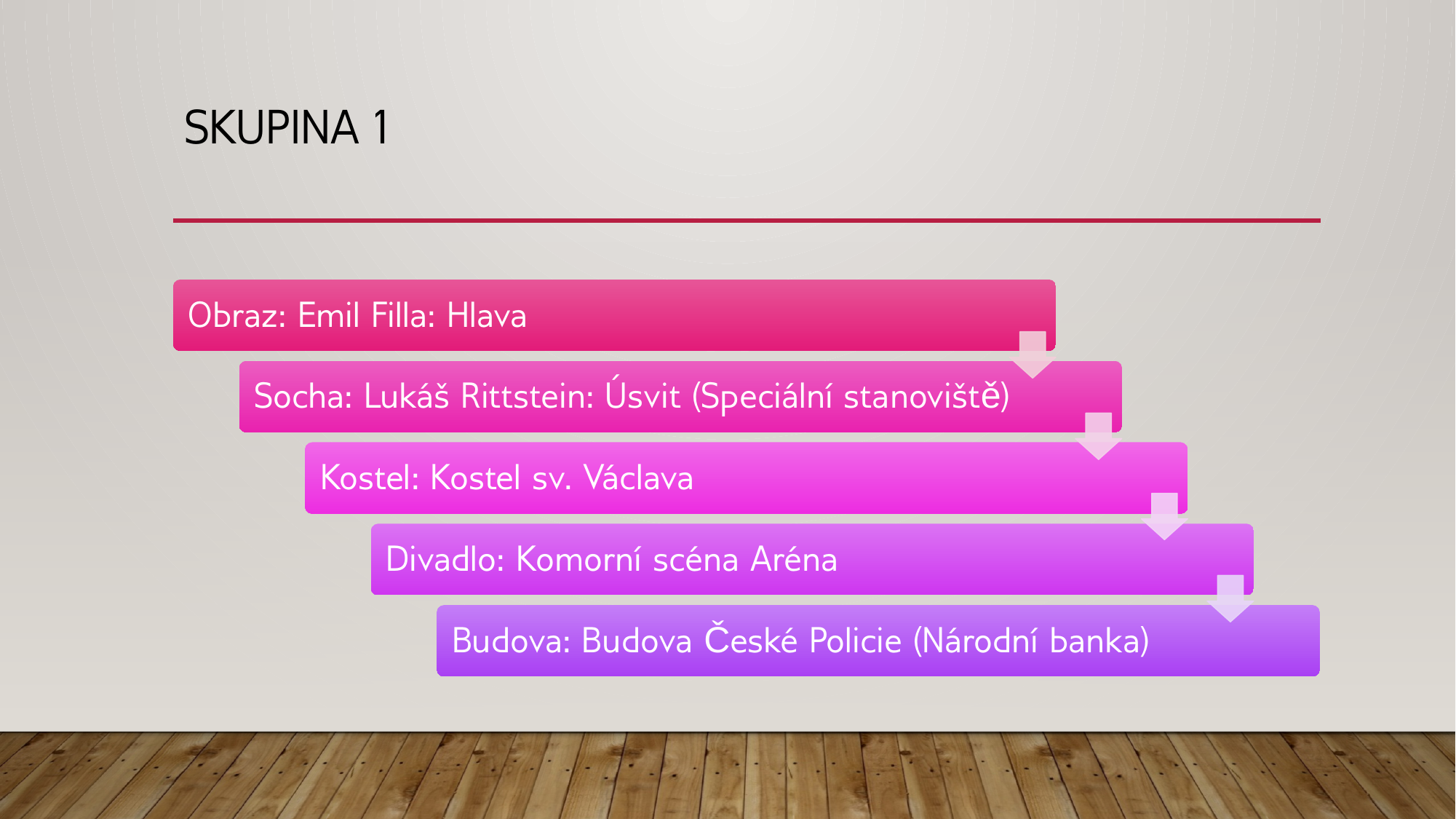

# Skupina 1
Obraz: Emil Filla: Hlava
Socha: Lukáš Rittstein: Úsvit (Speciální stanoviště)
Kostel: Kostel sv. Václava
Divadlo: Komorní scéna Aréna
Budova: Budova České Policie (Národní banka)